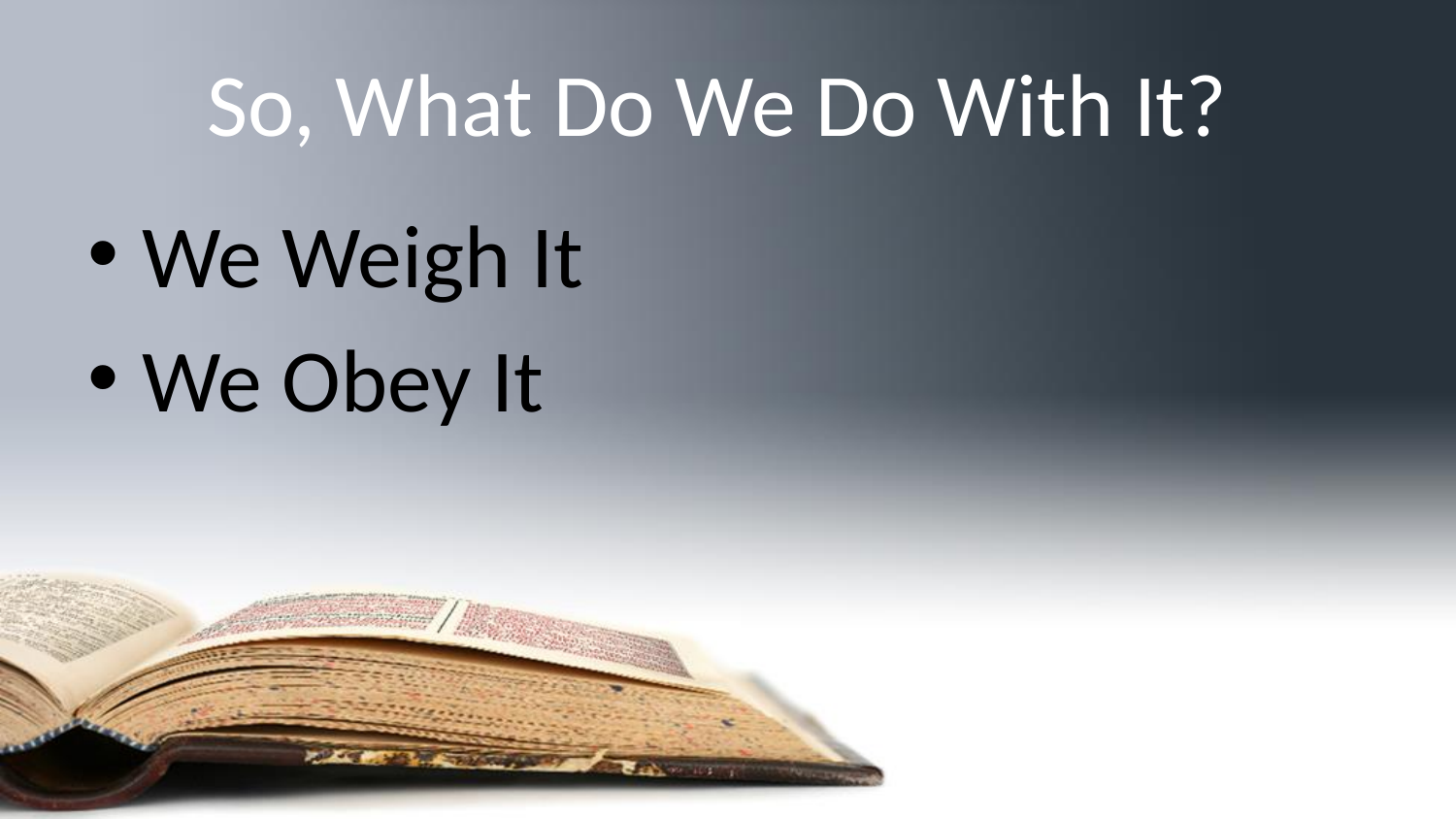

# So, What Do We Do With It?
We Weigh It
We Obey It